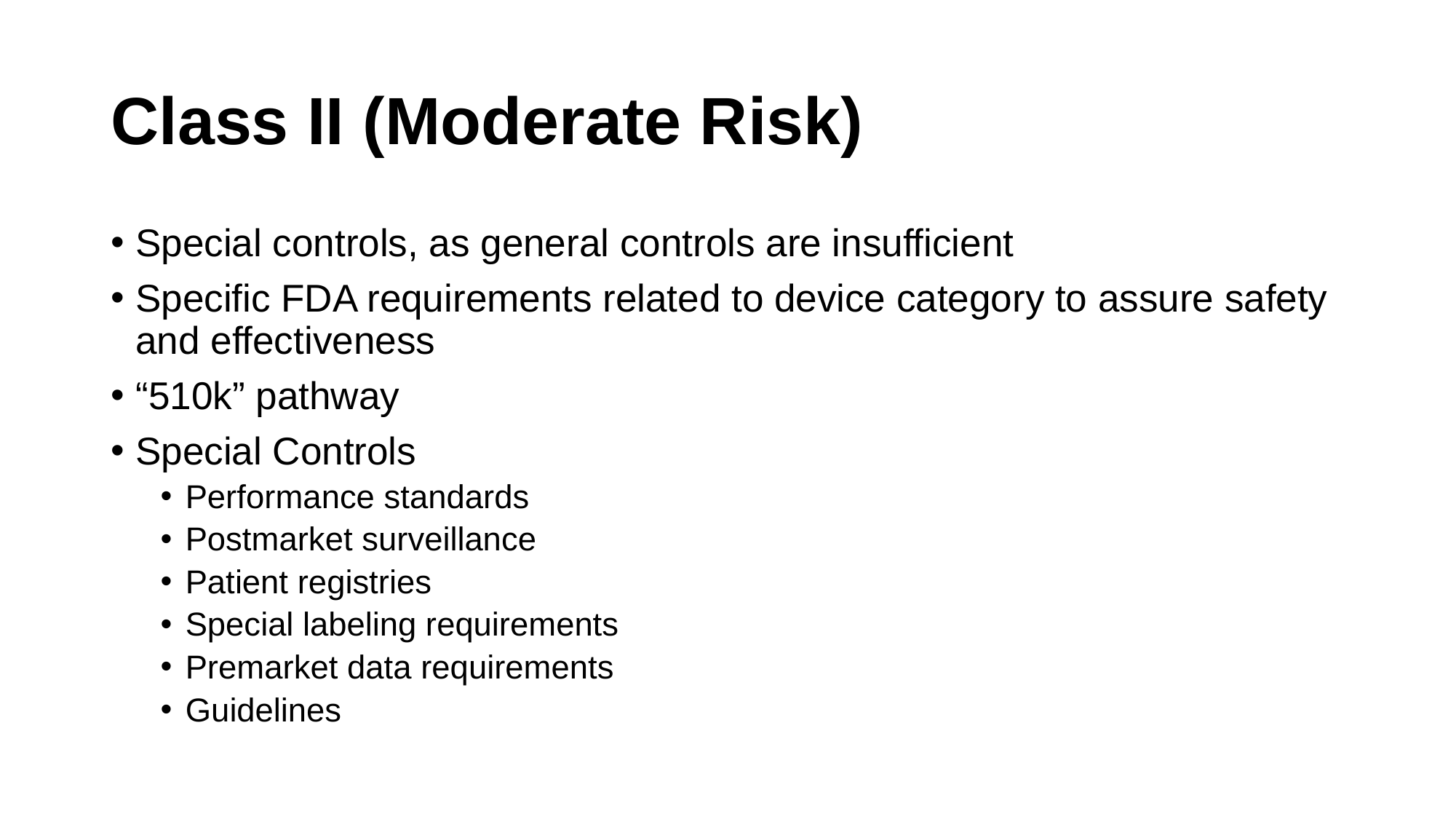

# Class II (Moderate Risk)
Special controls, as general controls are insufficient
Specific FDA requirements related to device category to assure safety and effectiveness
“510k” pathway
Special Controls
Performance standards
Postmarket surveillance
Patient registries
Special labeling requirements
Premarket data requirements
Guidelines